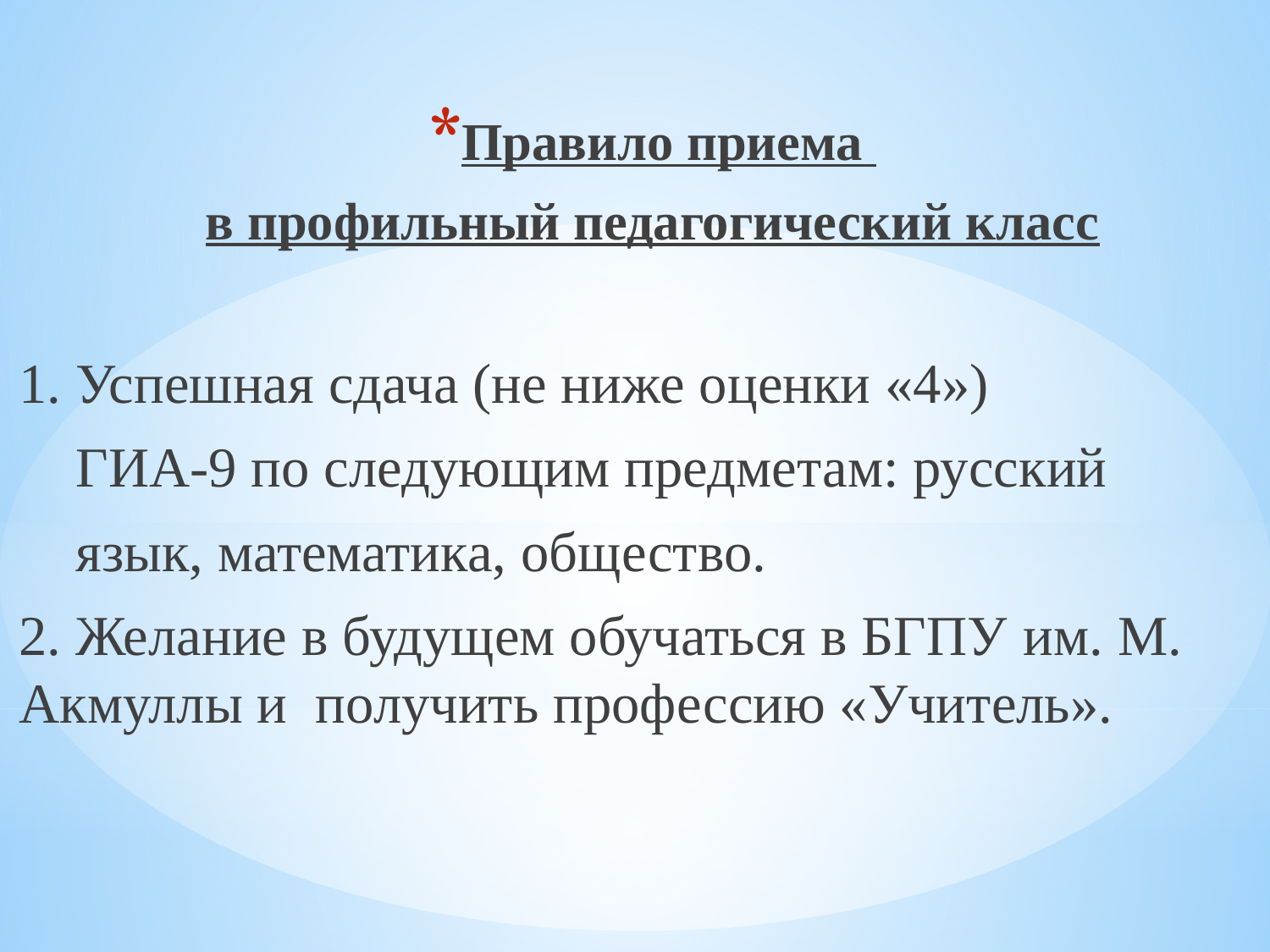

Правило приема
в профильный педагогический класс

1. Успешная сдача (не ниже оценки «4»)
    ГИА-9 по следующим предметам: русский
    язык, математика, общество.
2. Желание в будущем обучаться в БГПУ им. М. Акмуллы и  получить профессию «Учитель».